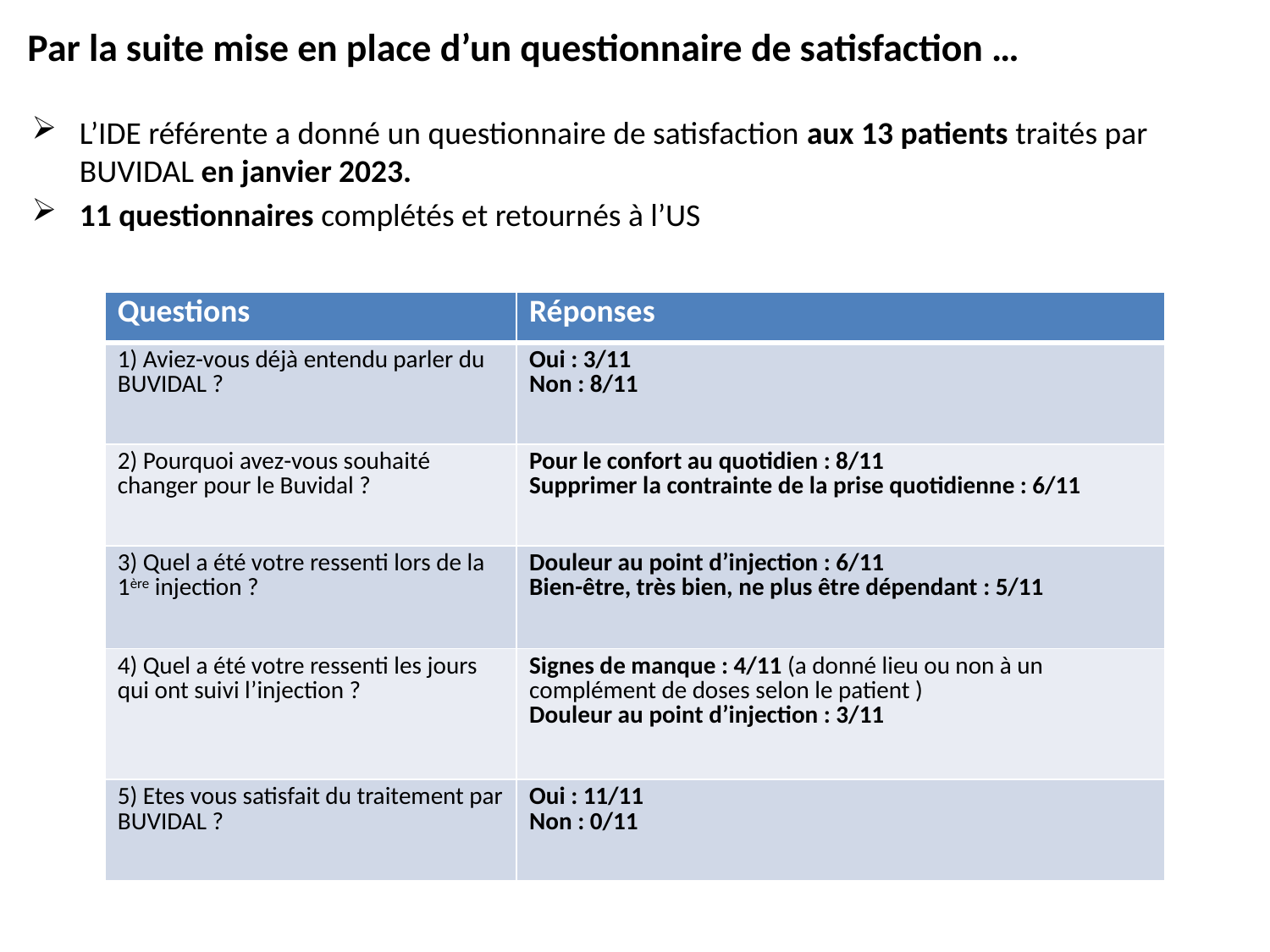

Par la suite mise en place d’un questionnaire de satisfaction …
L’IDE référente a donné un questionnaire de satisfaction aux 13 patients traités par BUVIDAL en janvier 2023.
11 questionnaires complétés et retournés à l’US
| Questions | Réponses |
| --- | --- |
| 1) Aviez-vous déjà entendu parler du BUVIDAL ? | Oui : 3/11 Non : 8/11 |
| 2) Pourquoi avez-vous souhaité changer pour le Buvidal ? | Pour le confort au quotidien : 8/11 Supprimer la contrainte de la prise quotidienne : 6/11 |
| 3) Quel a été votre ressenti lors de la 1ère injection ? | Douleur au point d’injection : 6/11 Bien-être, très bien, ne plus être dépendant : 5/11 |
| 4) Quel a été votre ressenti les jours qui ont suivi l’injection ? | Signes de manque : 4/11 (a donné lieu ou non à un complément de doses selon le patient ) Douleur au point d’injection : 3/11 |
| 5) Etes vous satisfait du traitement par BUVIDAL ? | Oui : 11/11 Non : 0/11 |